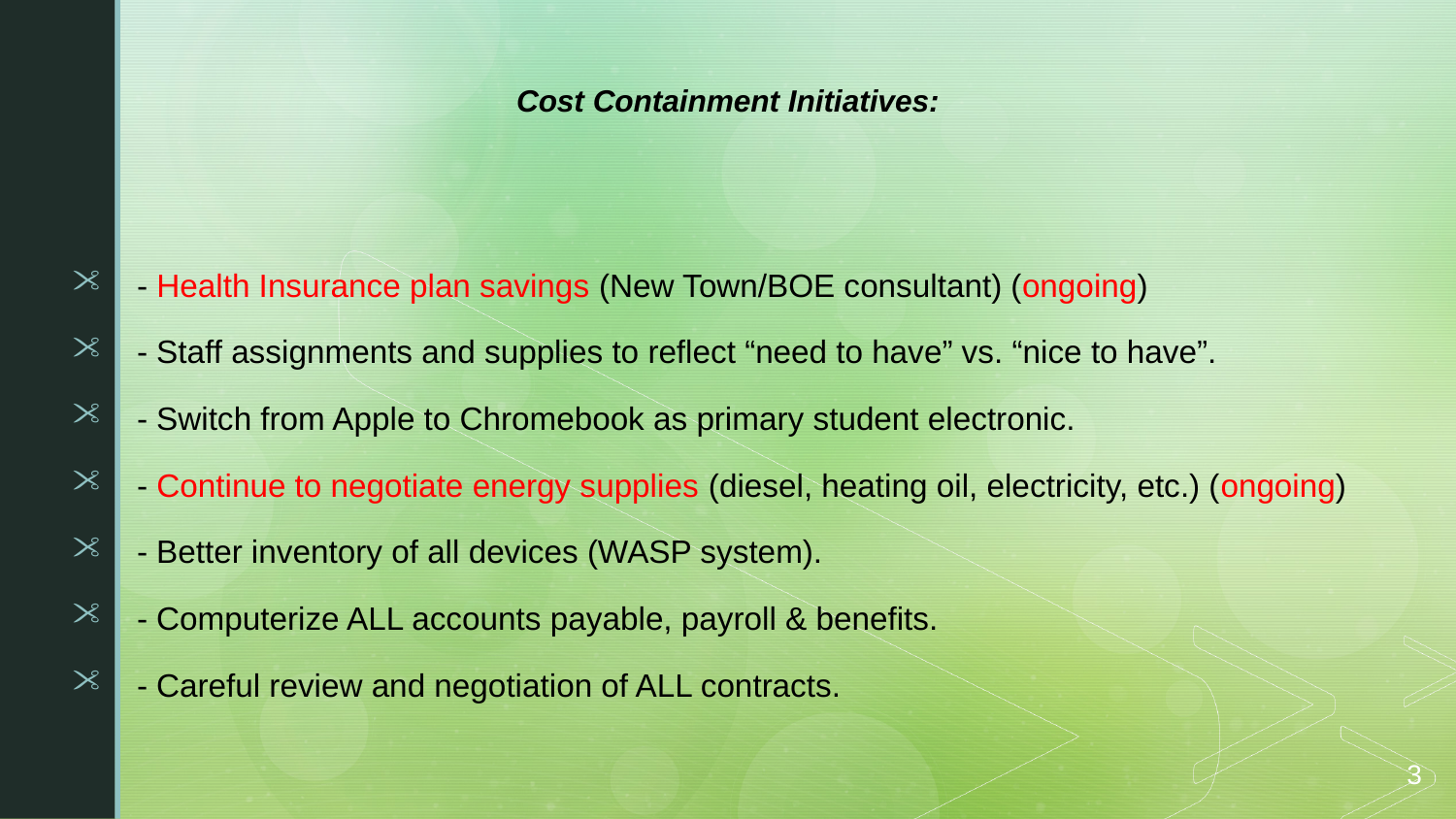

# Cost Containment Initiatives:

- Health Insurance plan savings (New Town/BOE consultant) (ongoing)
- Staff assignments and supplies to reflect “need to have” vs. “nice to have”.
- Switch from Apple to Chromebook as primary student electronic.
- Continue to negotiate energy supplies (diesel, heating oil, electricity, etc.) (ongoing)
- Better inventory of all devices (WASP system).
- Computerize ALL accounts payable, payroll & benefits.
- Careful review and negotiation of ALL contracts.

3